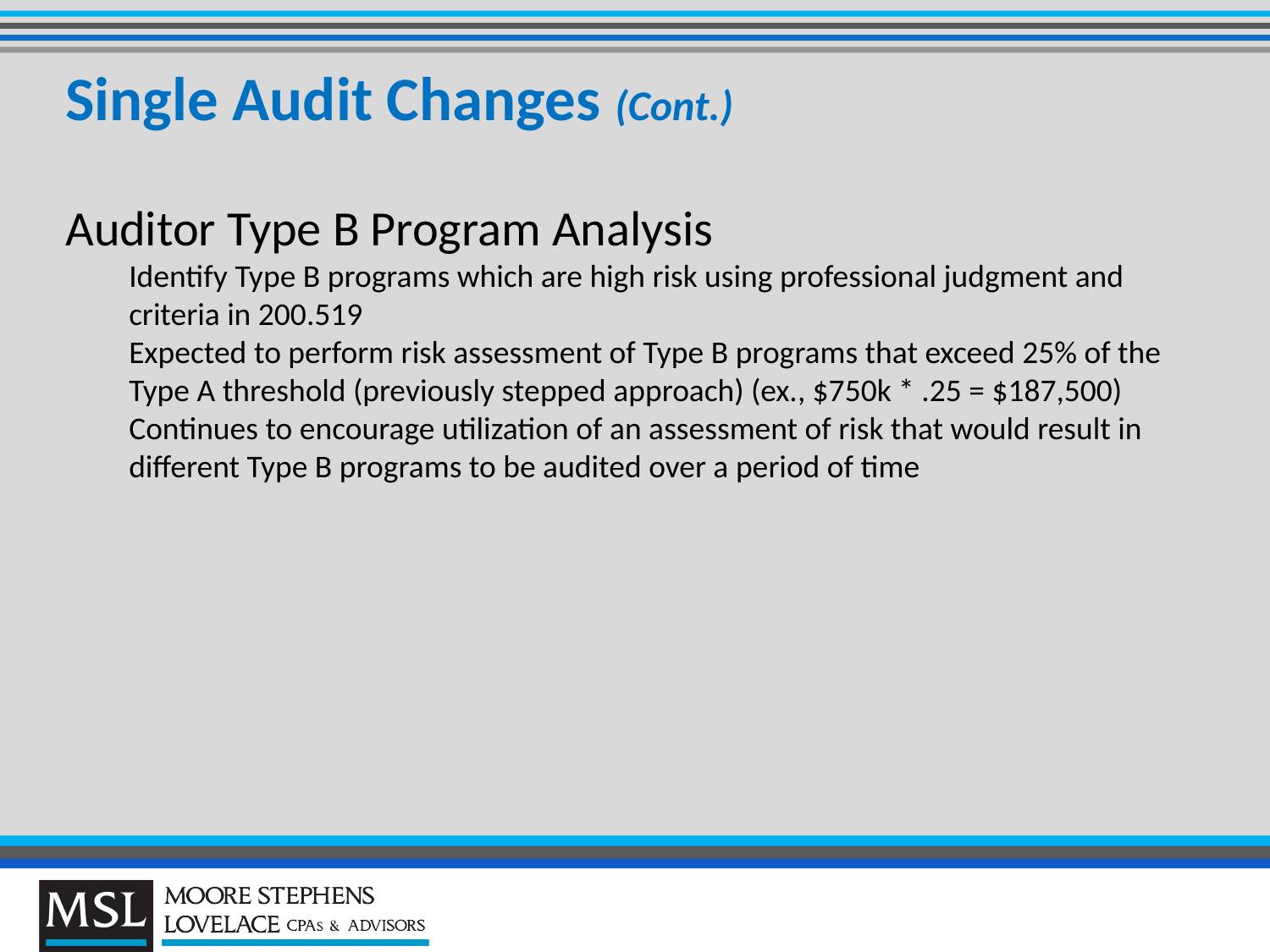

# Single Audit Changes (Cont.)
Auditor Type B Program Analysis
Identify Type B programs which are high risk using professional judgment and criteria in 200.519
Expected to perform risk assessment of Type B programs that exceed 25% of the Type A threshold (previously stepped approach) (ex., $750k * .25 = $187,500)
Continues to encourage utilization of an assessment of risk that would result in different Type B programs to be audited over a period of time